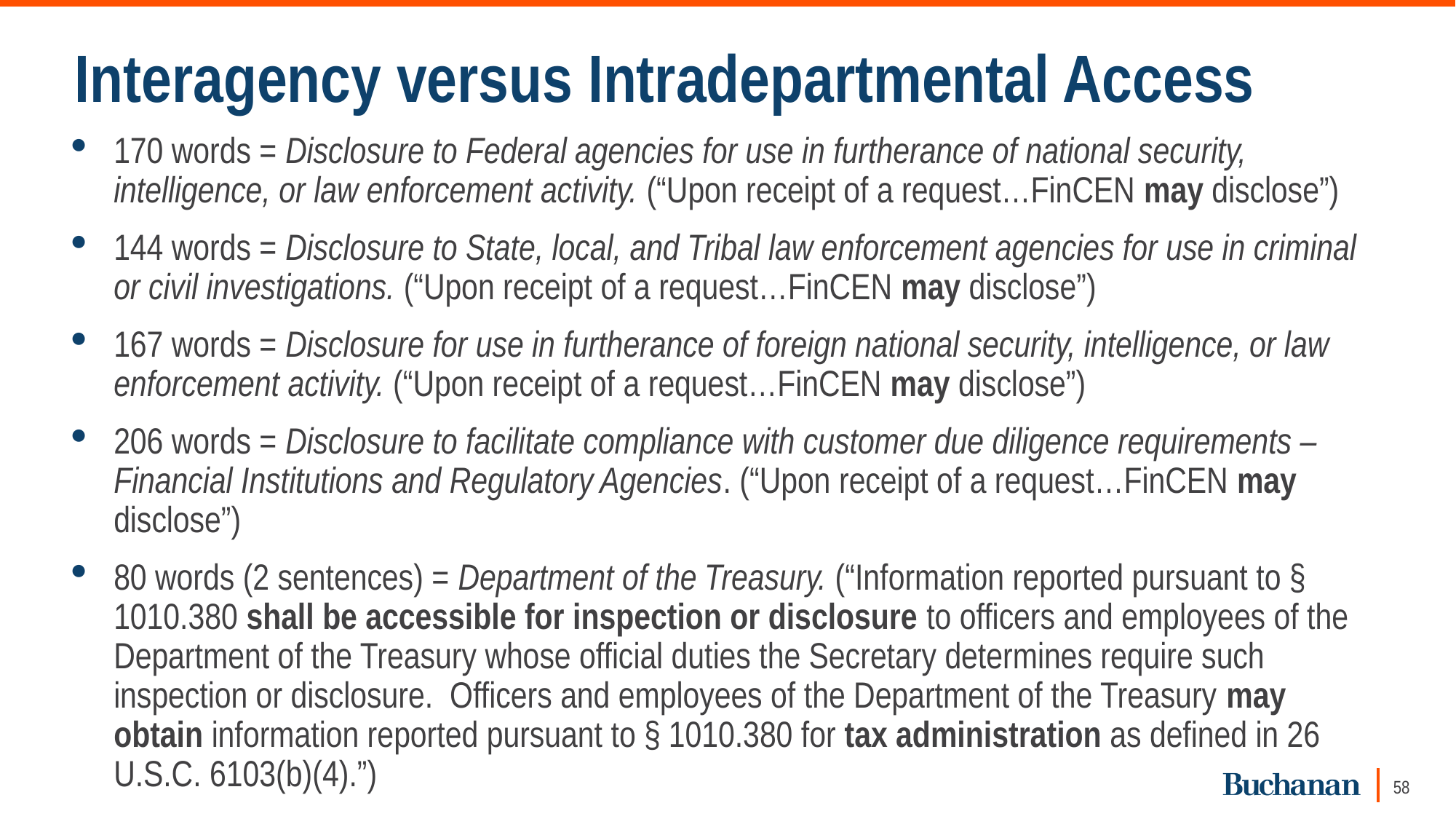

# Interagency versus Intradepartmental Access
170 words = Disclosure to Federal agencies for use in furtherance of national security, intelligence, or law enforcement activity. (“Upon receipt of a request…FinCEN may disclose”)
144 words = Disclosure to State, local, and Tribal law enforcement agencies for use in criminal or civil investigations. (“Upon receipt of a request…FinCEN may disclose”)
167 words = Disclosure for use in furtherance of foreign national security, intelligence, or law enforcement activity. (“Upon receipt of a request…FinCEN may disclose”)
206 words = Disclosure to facilitate compliance with customer due diligence requirements – Financial Institutions and Regulatory Agencies. (“Upon receipt of a request…FinCEN may disclose”)
80 words (2 sentences) = Department of the Treasury. (“Information reported pursuant to § 1010.380 shall be accessible for inspection or disclosure to officers and employees of the Department of the Treasury whose official duties the Secretary determines require such inspection or disclosure.  Officers and employees of the Department of the Treasury may obtain information reported pursuant to § 1010.380 for tax administration as defined in 26 U.S.C. 6103(b)(4).”)
58